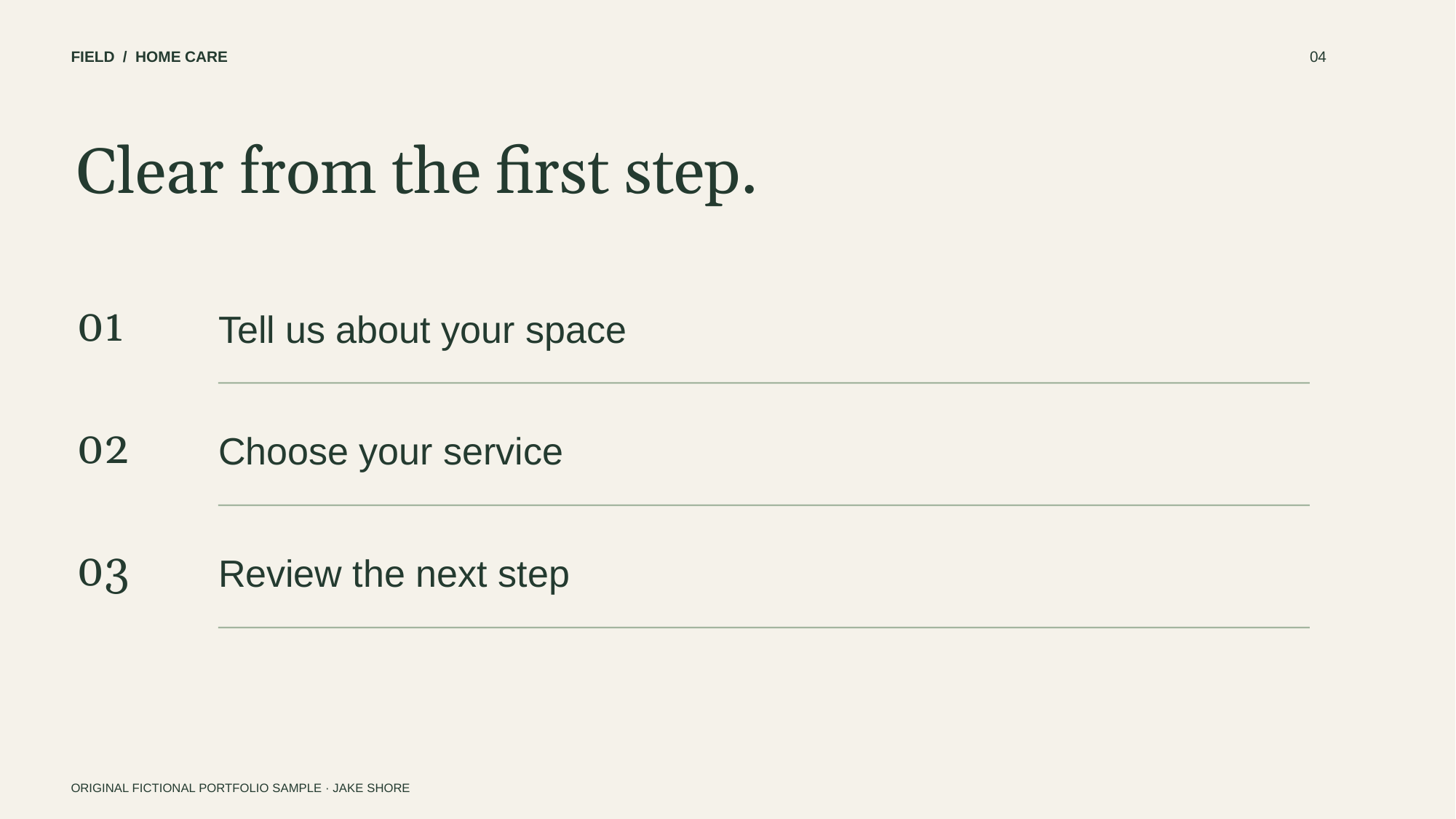

FIELD  /  HOME CARE
04
Clear from the first step.
01
Tell us about your space

02
Choose your service

03
Review the next step

ORIGINAL FICTIONAL PORTFOLIO SAMPLE · JAKE SHORE